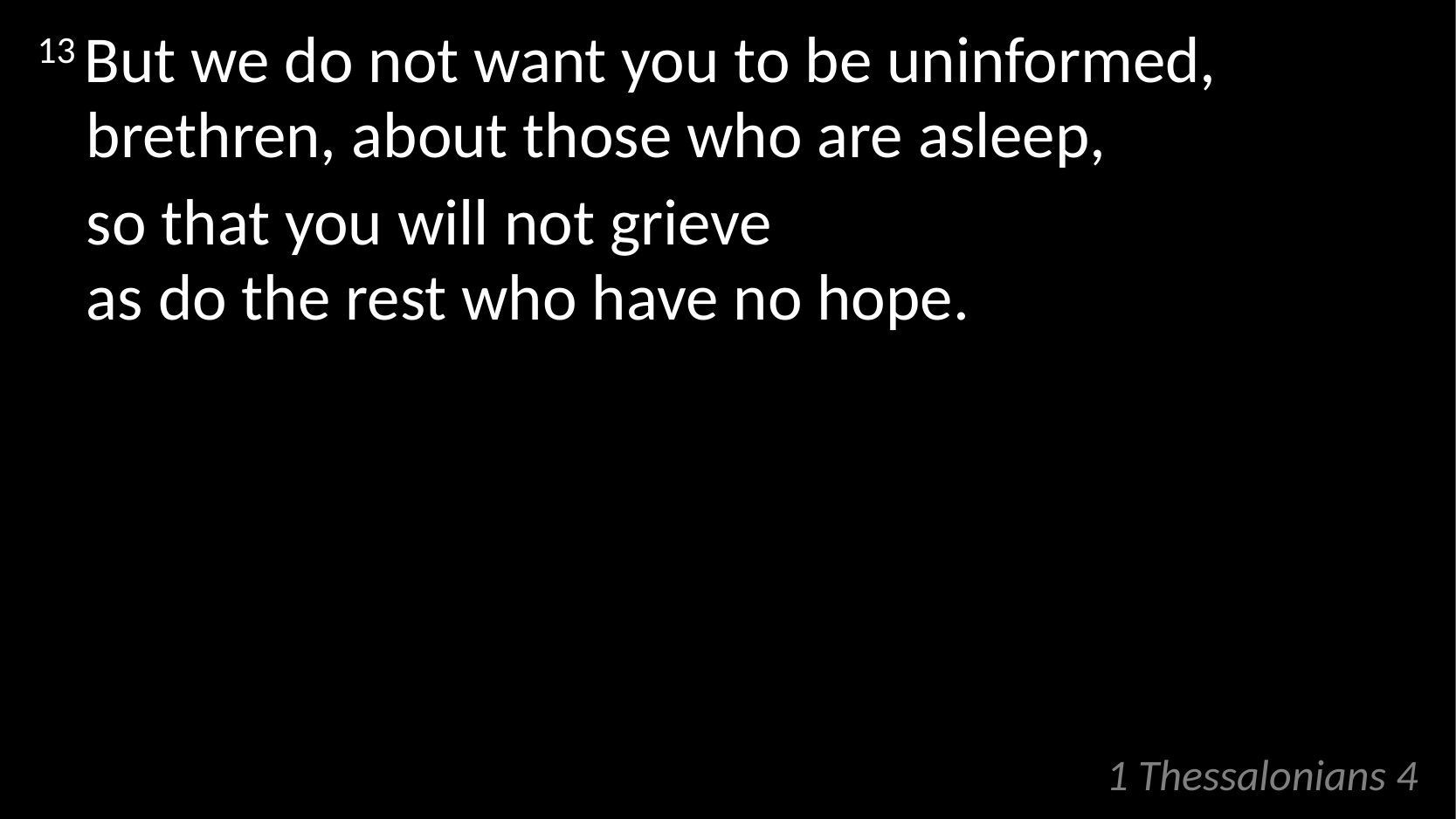

13 But we do not want you to be uninformed, brethren, about those who are asleep,
	so that you will not grieve
as do the rest who have no hope.
# 1 Thessalonians 4